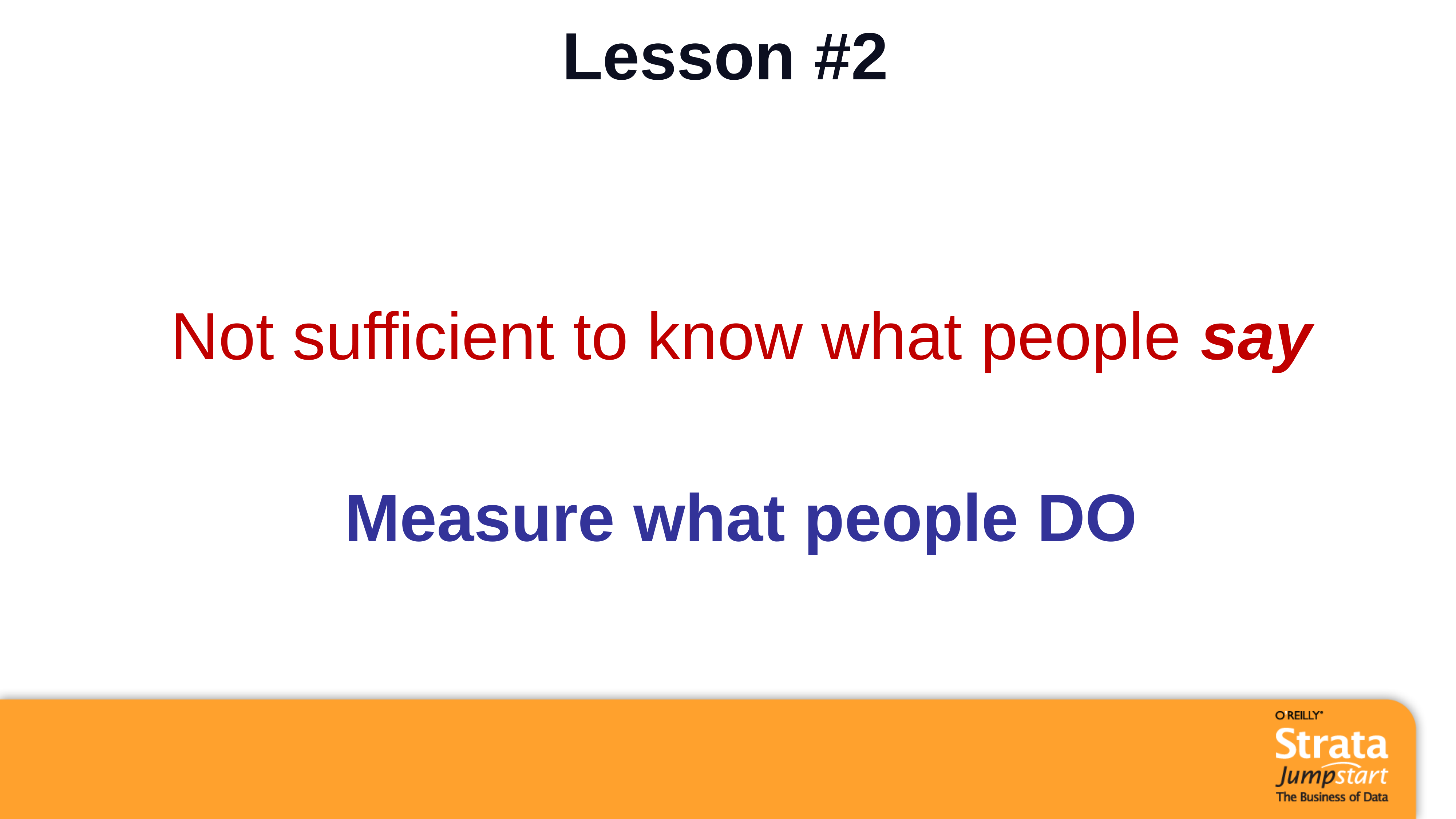

# Lesson #2

Not sufficient to know what people say

Measure what people DO